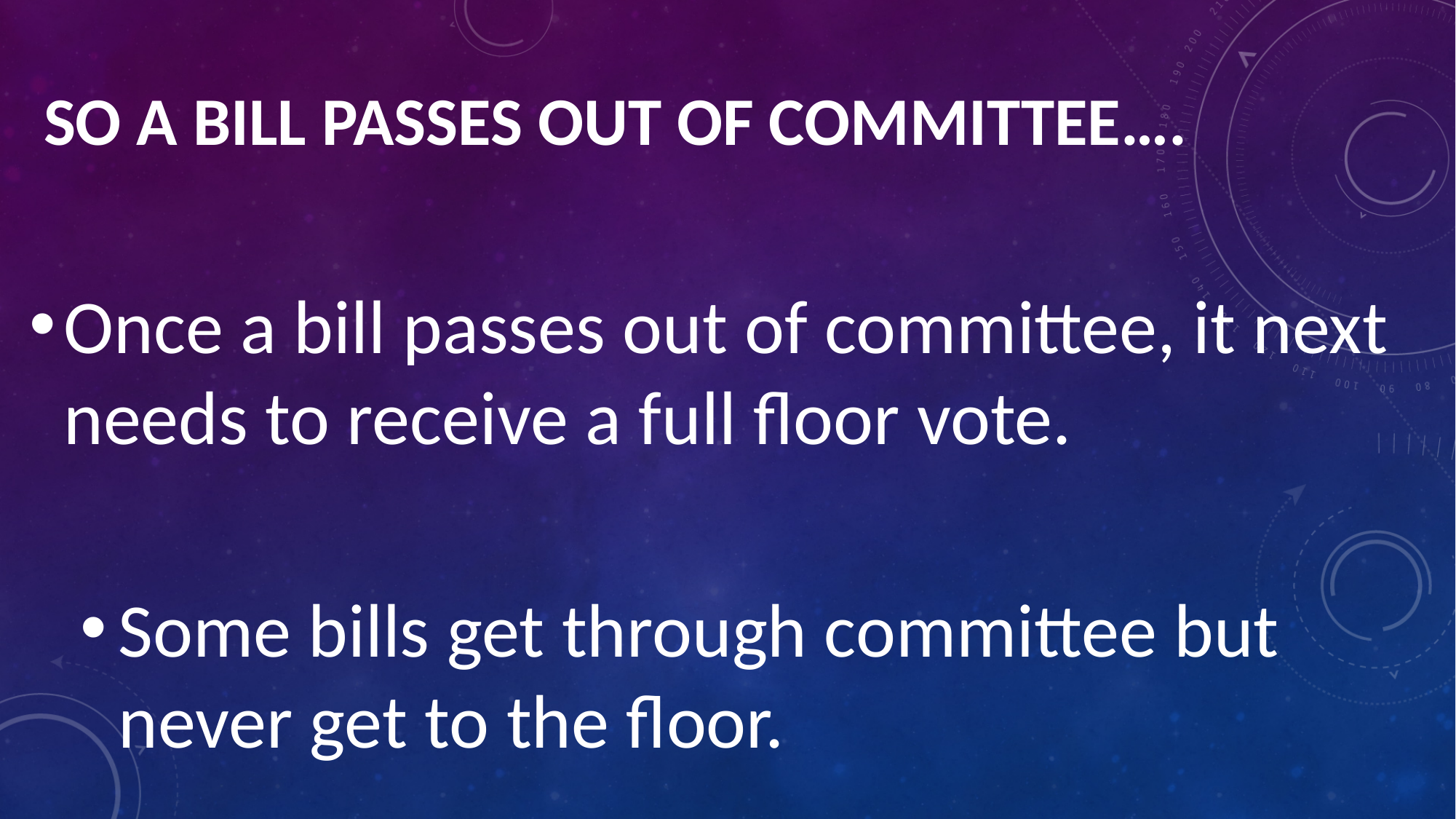

# SO A BILL PASSES OUT OF COMMITTEE….

Once a bill passes out of committee, it next needs to receive a full floor vote.

Some bills get through committee but never get to the floor.